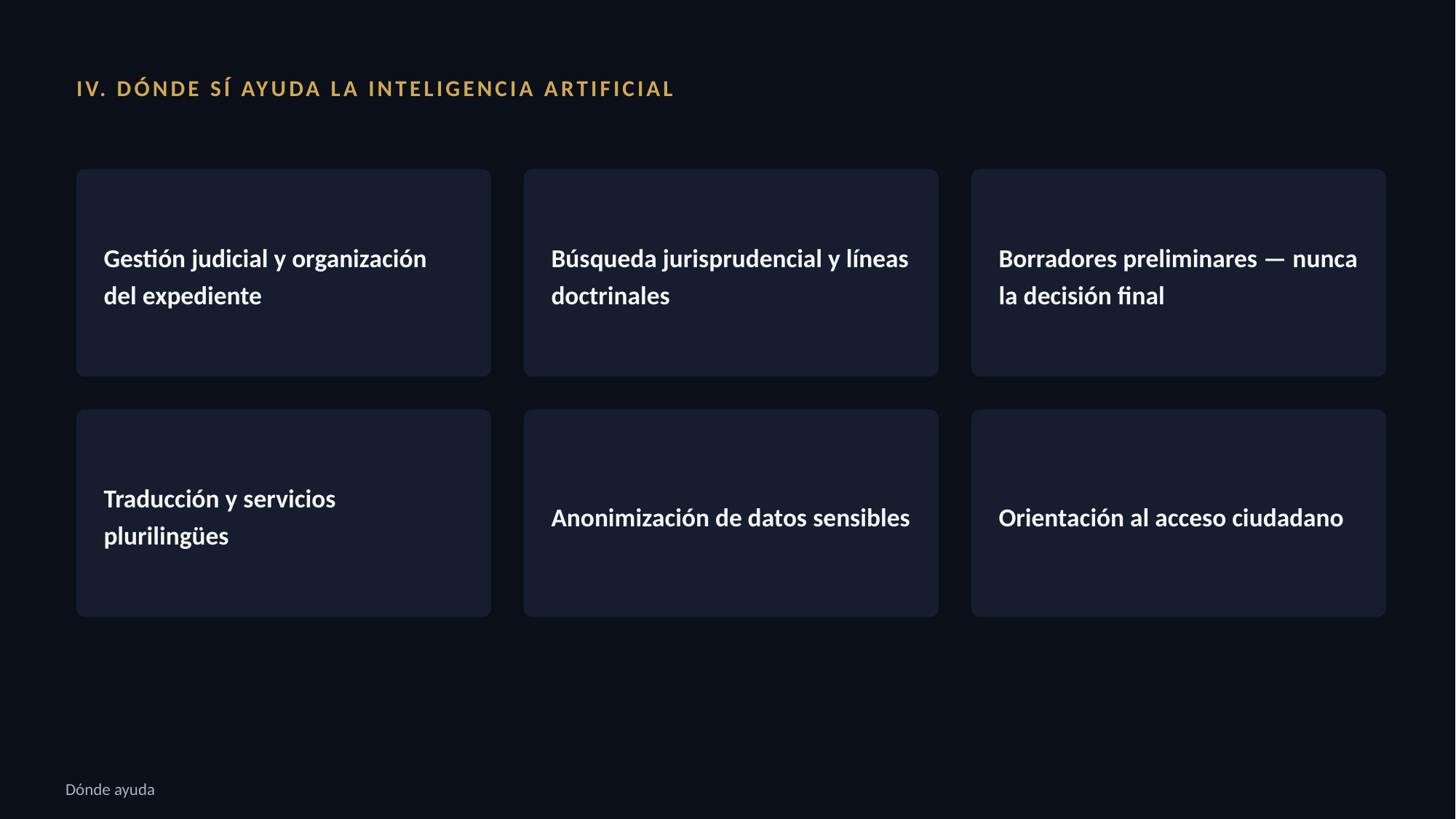

IV. DÓNDE SÍ AYUDA LA INTELIGENCIA ARTIFICIAL

Gestión judicial y organización del expediente
Búsqueda jurisprudencial y líneas doctrinales
Borradores preliminares — nunca la decisión final

Traducción y servicios plurilingües
Anonimización de datos sensibles
Orientación al acceso ciudadano
Dónde ayuda